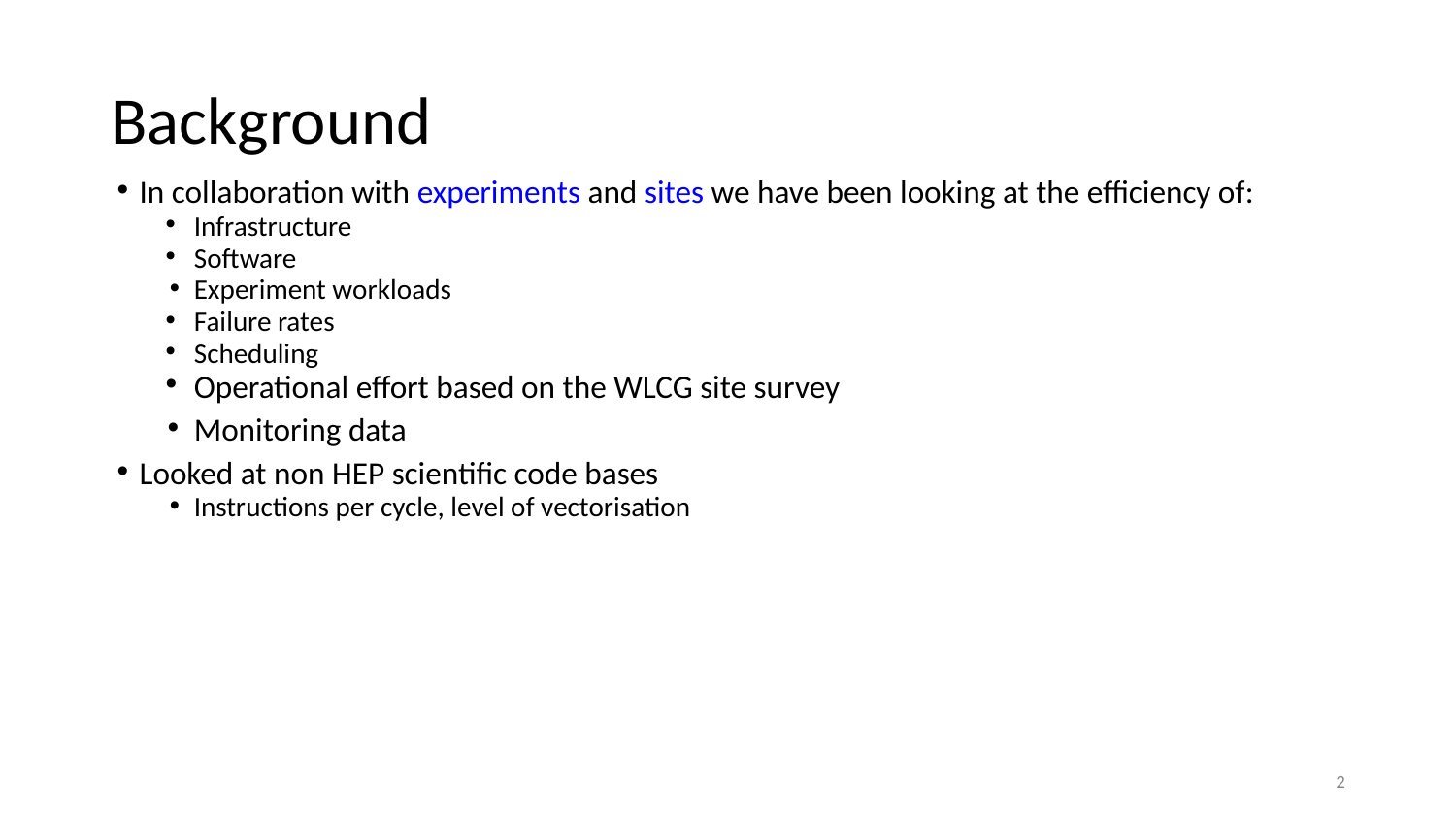

# Background
In collaboration with experiments and sites we have been looking at the efficiency of:
Infrastructure
Software
Experiment workloads
Failure rates
Scheduling
Operational effort based on the WLCG site survey
Monitoring data
Looked at non HEP scientific code bases
Instructions per cycle, level of vectorisation

2